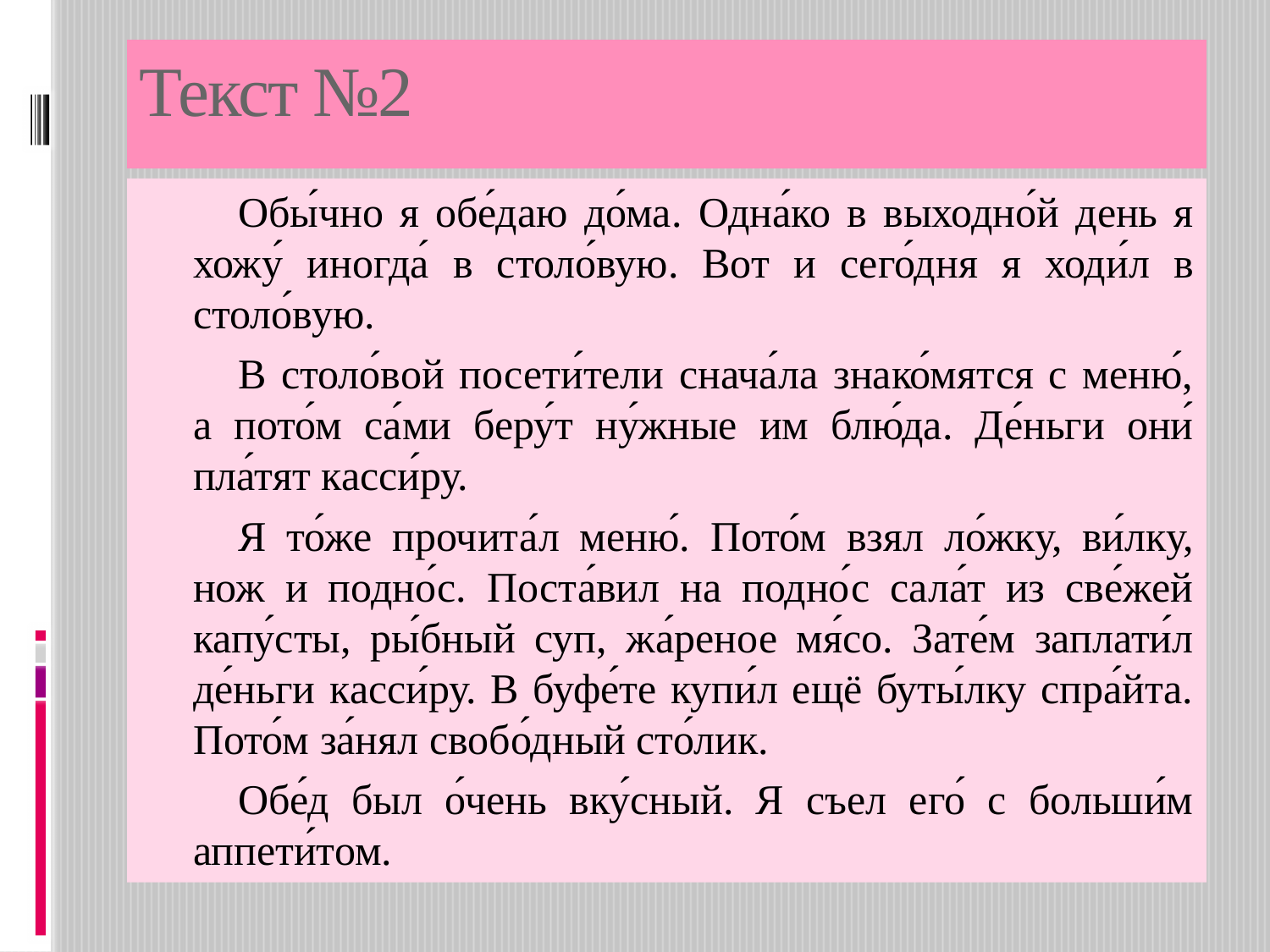

# Текст №2
Обы́чно я обе́даю до́ма. Одна́ко в выходно́й день я хожу́ иногда́ в столо́вую. Вот и сего́дня я ходи́л в столо́вую.
В столо́вой посети́тели снача́ла знако́мятся с меню́, а пото́м са́ми беру́т ну́жные им блю́да. Де́ньги они́ пла́тят касси́ру.
Я то́же прочита́л меню́. Пото́м взял ло́жку, ви́лку, нож и подно́с. Поста́вил на подно́с сала́т из све́жей капу́сты, ры́бный суп, жа́реное мя́со. Зате́м заплати́л де́ньги касси́ру. В буфе́те купи́л ещё буты́лку спра́йта. Пото́м за́нял свобо́дный сто́лик.
Обе́д был о́чень вку́сный. Я съел его́ с больши́м аппети́том.